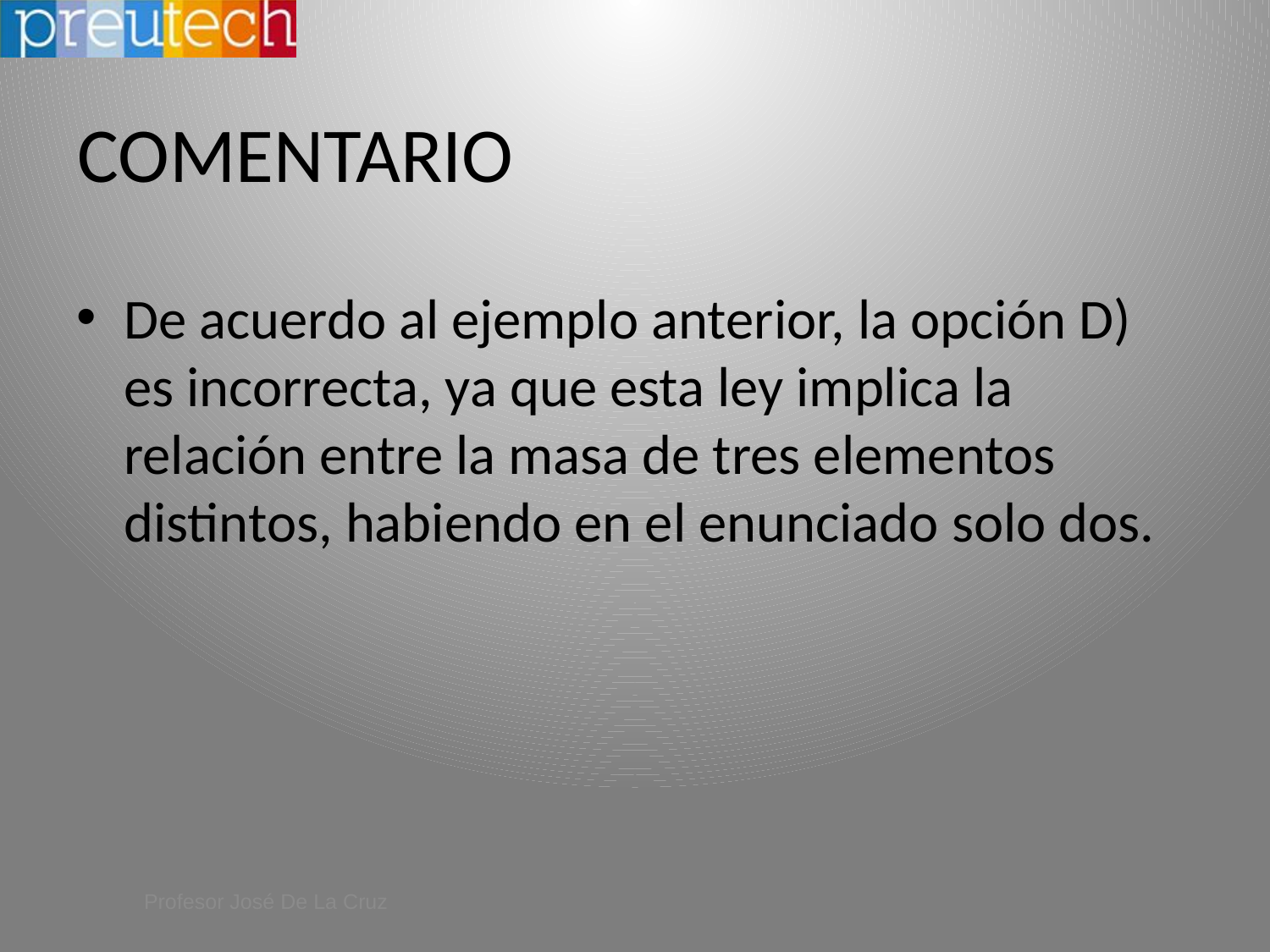

# COMENTARIO
De acuerdo al ejemplo anterior, la opción D) es incorrecta, ya que esta ley implica la relación entre la masa de tres elementos distintos, habiendo en el enunciado solo dos.
Profesor José De La Cruz